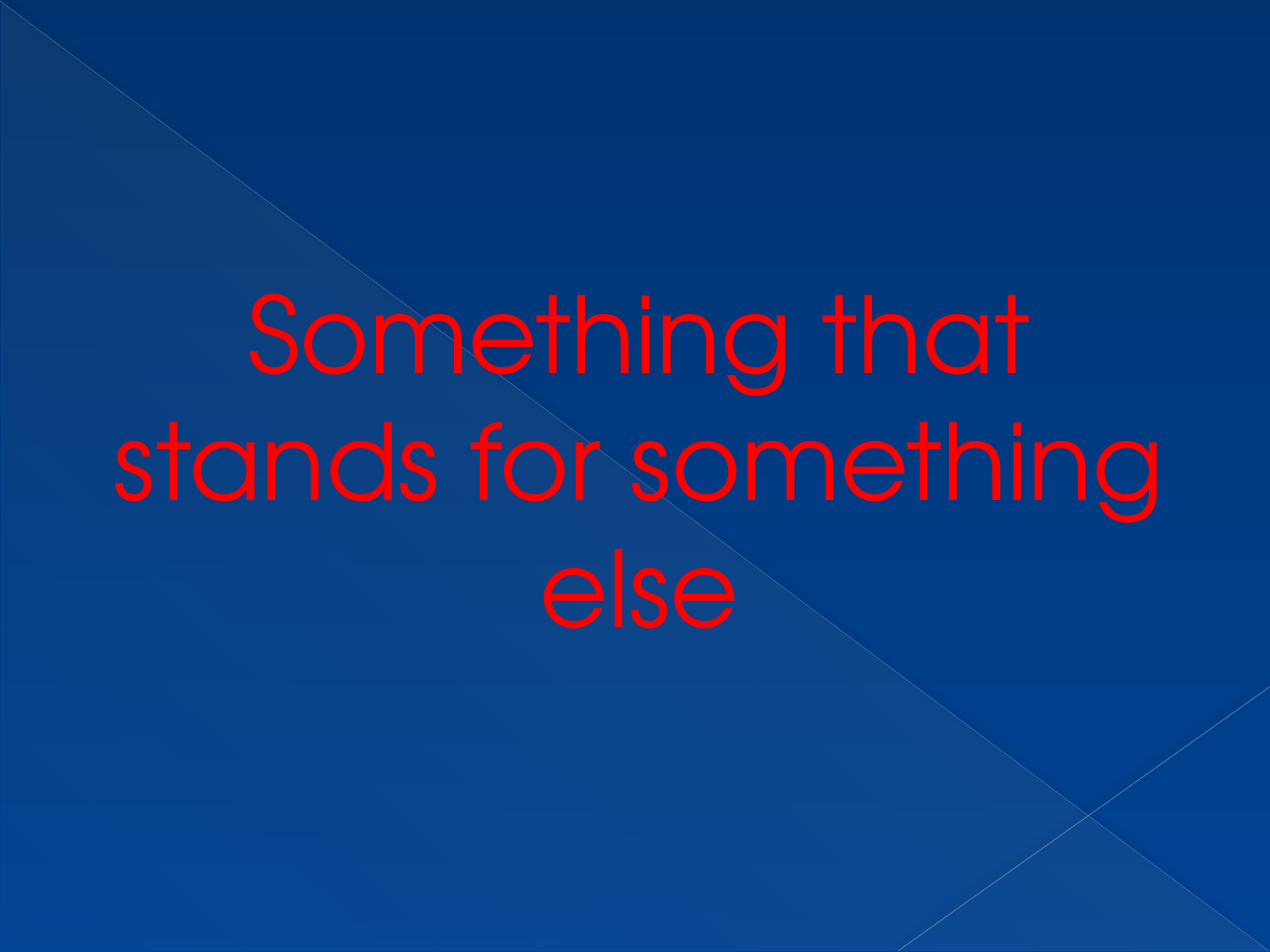

#
Something that stands for something else